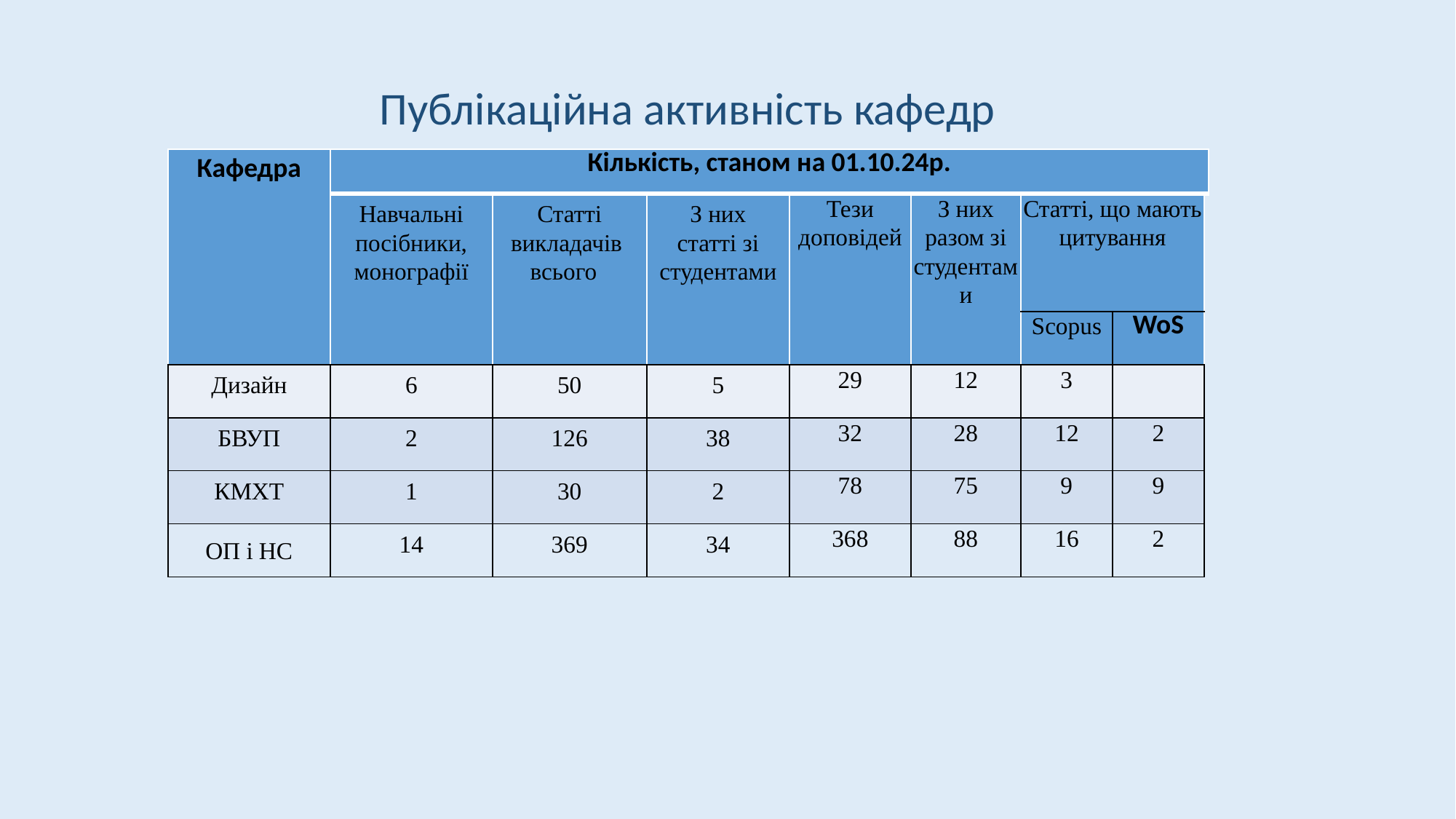

# Публікаційна активність кафедр
| Кафедра | Кількість, станом на 01.10.24р. |  |  |  |  |  |  |  |
| --- | --- | --- | --- | --- | --- | --- | --- | --- |
|  | Навчальні посібники, монографії | Статті викладачів всього | З них статті зі студентами | Тези доповідей | З них разом зі студентами | Статті, що мають цитування |  |  |
|  |  |  |  |  |  | Scopus | WoS |  |
| Дизайн | 6 | 50 | 5 | 29 | 12 | 3 |  |  |
| БВУП | 2 | 126 | 38 | 32 | 28 | 12 | 2 |  |
| КМХТ | 1 | 30 | 2 | 78 | 75 | 9 | 9 |  |
| ОП і НС | 14 | 369 | 34 | 368 | 88 | 16 | 2 |  |